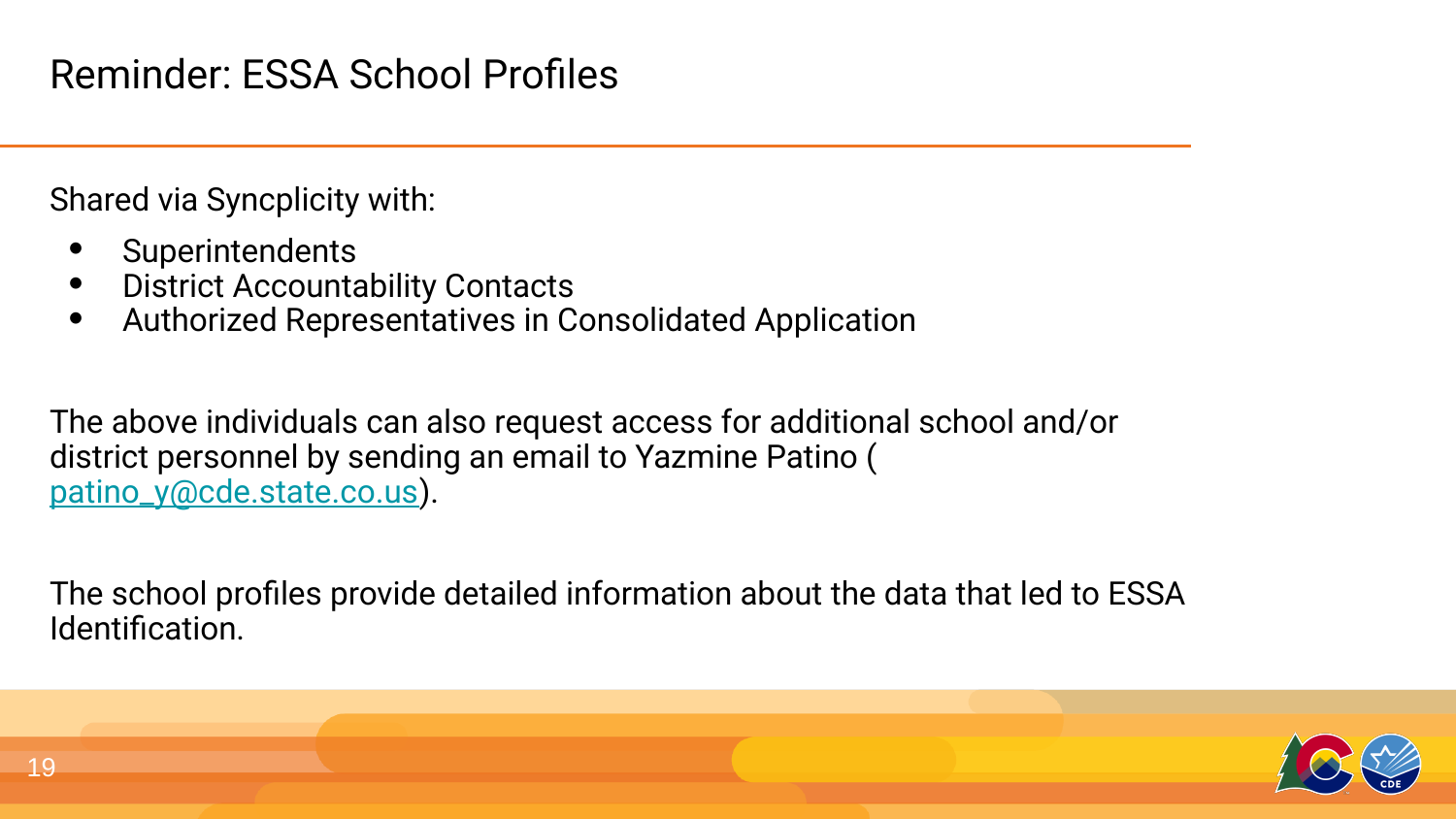

# Reminder: ESSA School Profiles
Shared via Syncplicity with:
Superintendents
District Accountability Contacts
Authorized Representatives in Consolidated Application

The above individuals can also request access for additional school and/or district personnel by sending an email to Yazmine Patino (patino_y@cde.state.co.us).

The school profiles provide detailed information about the data that led to ESSA Identification.